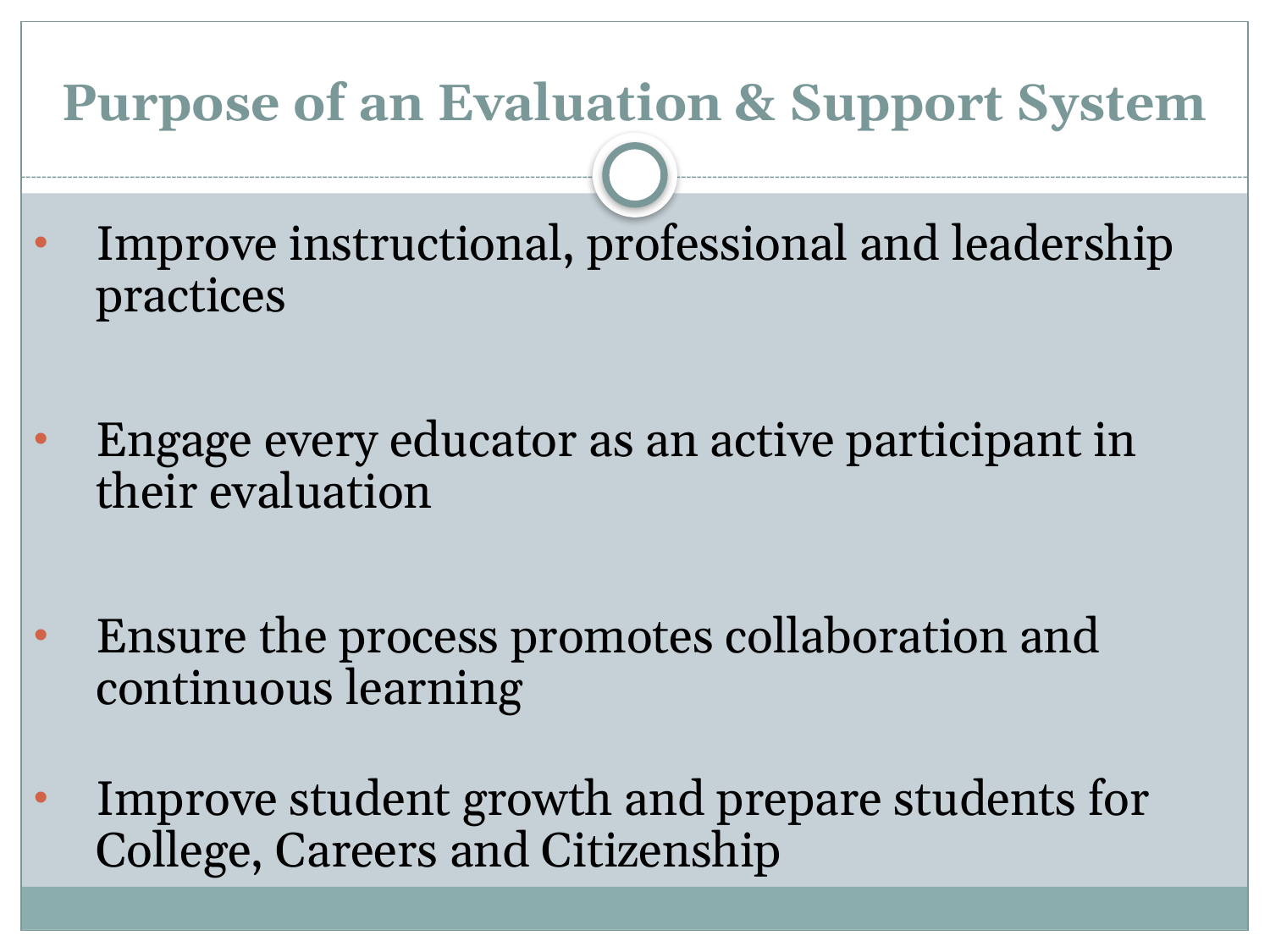

# Purpose of an Evaluation & Support System
Improve instructional, professional and leadership practices

Engage every educator as an active participant in their evaluation

Ensure the process promotes collaboration and continuous learning

Improve student growth and prepare students for College, Careers and Citizenship